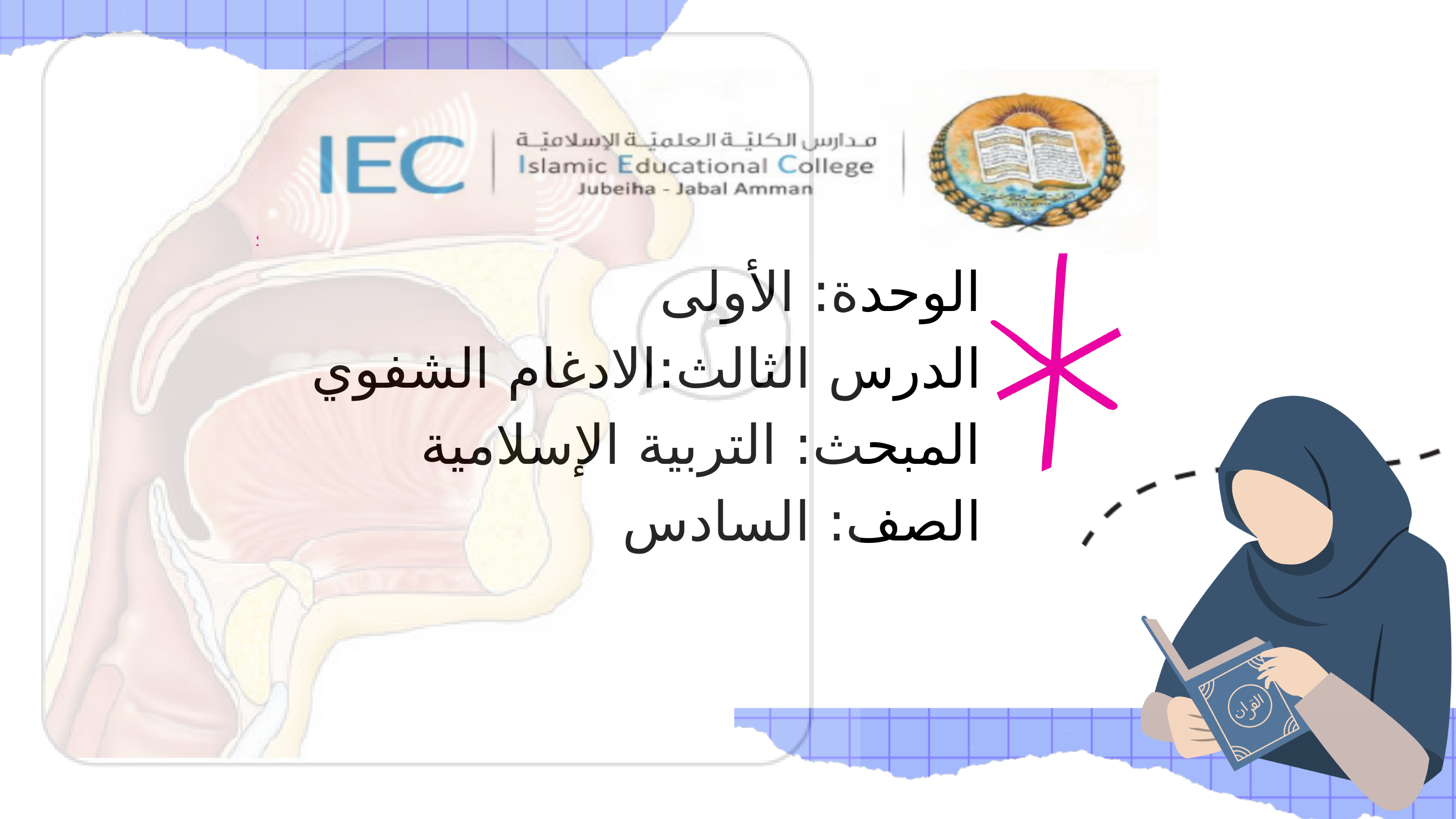

الوحدة: الأولى
الدرس الثالث:الادغام الشفوي
المبحث: التربية الإسلامية
الصف: السادس